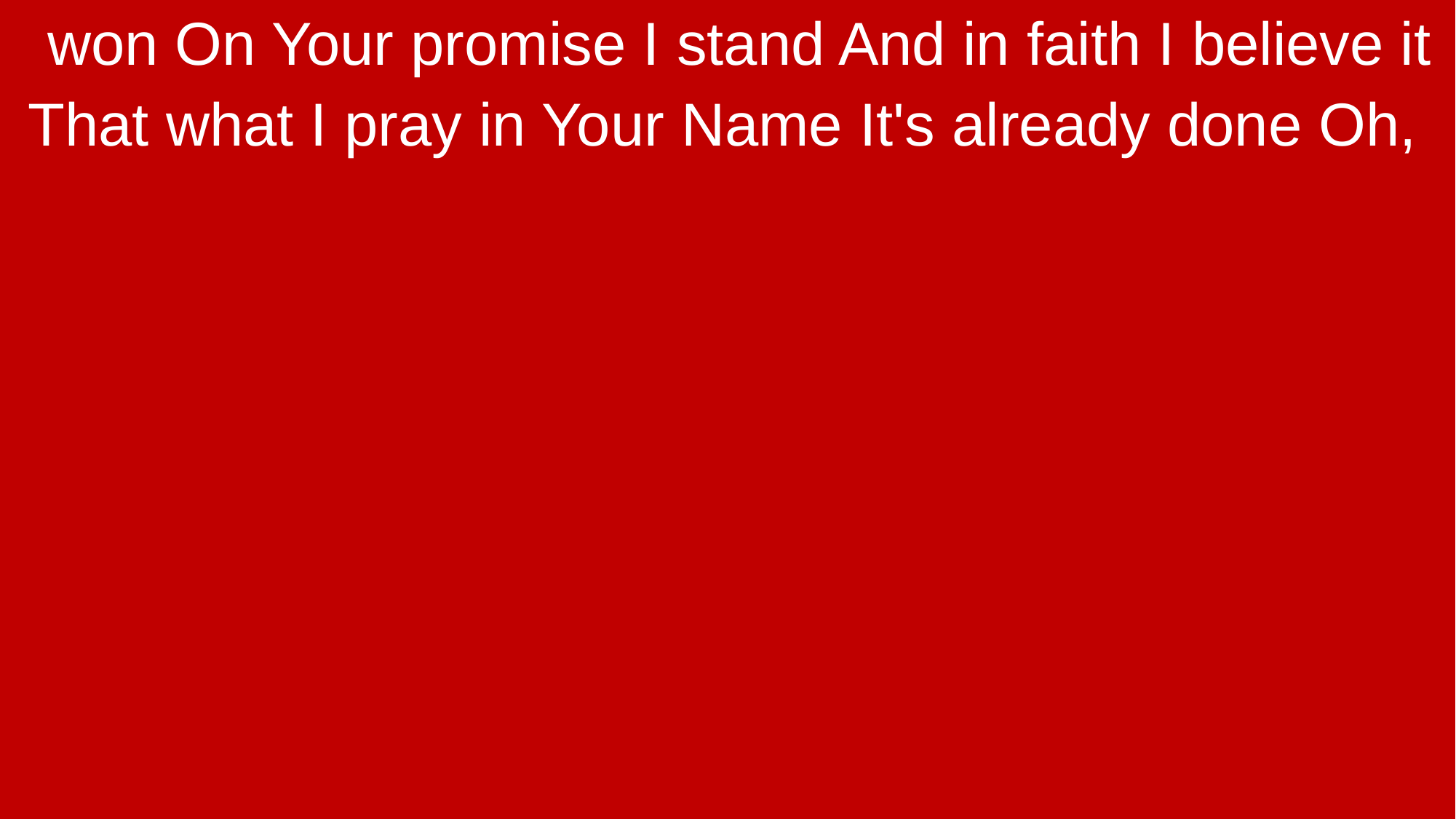

won On Your promise I stand And in faith I believe it
That what I pray in Your Name It's already done Oh,